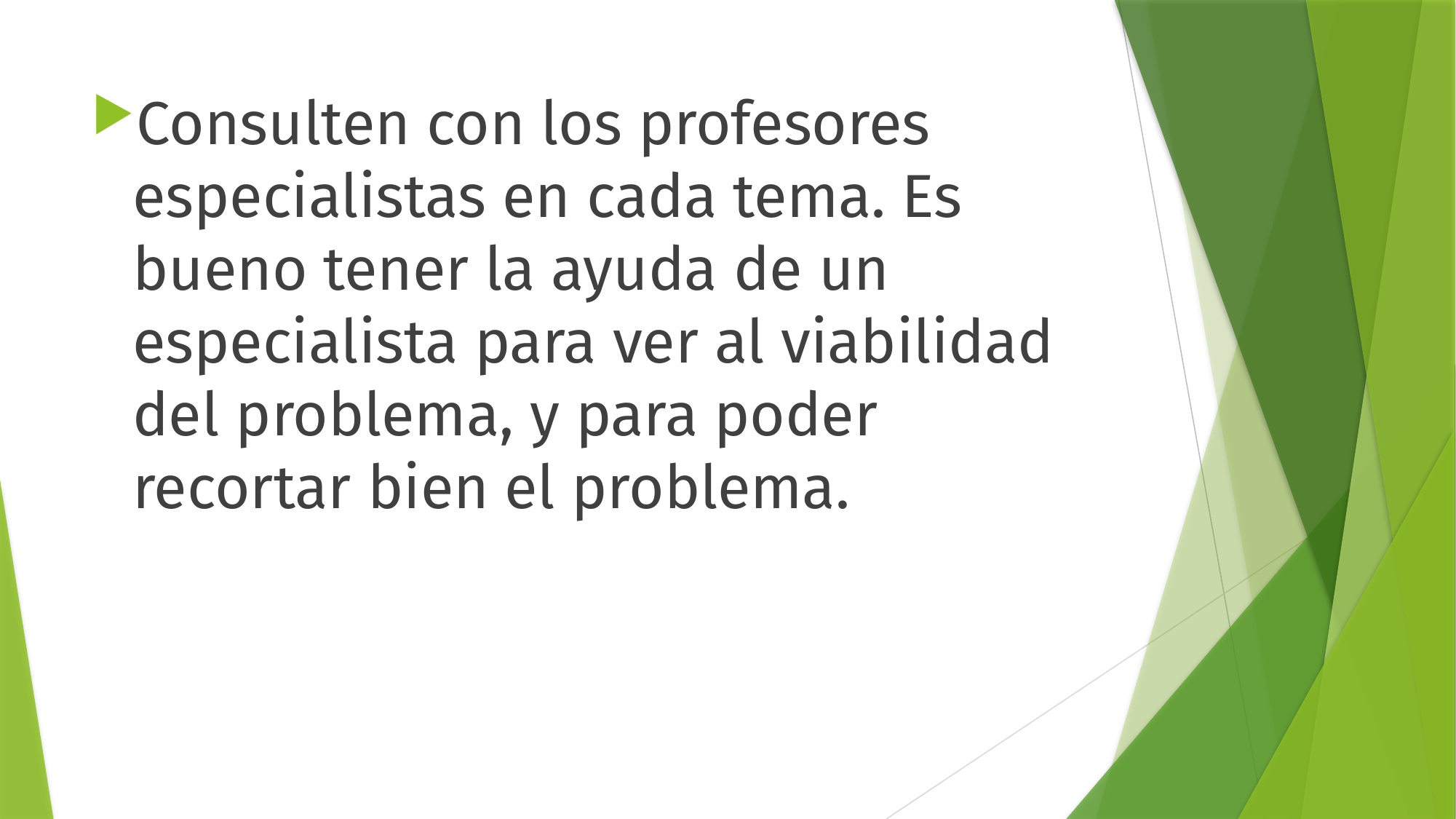

Consulten con los profesores especialistas en cada tema. Es bueno tener la ayuda de un especialista para ver al viabilidad del problema, y para poder recortar bien el problema.